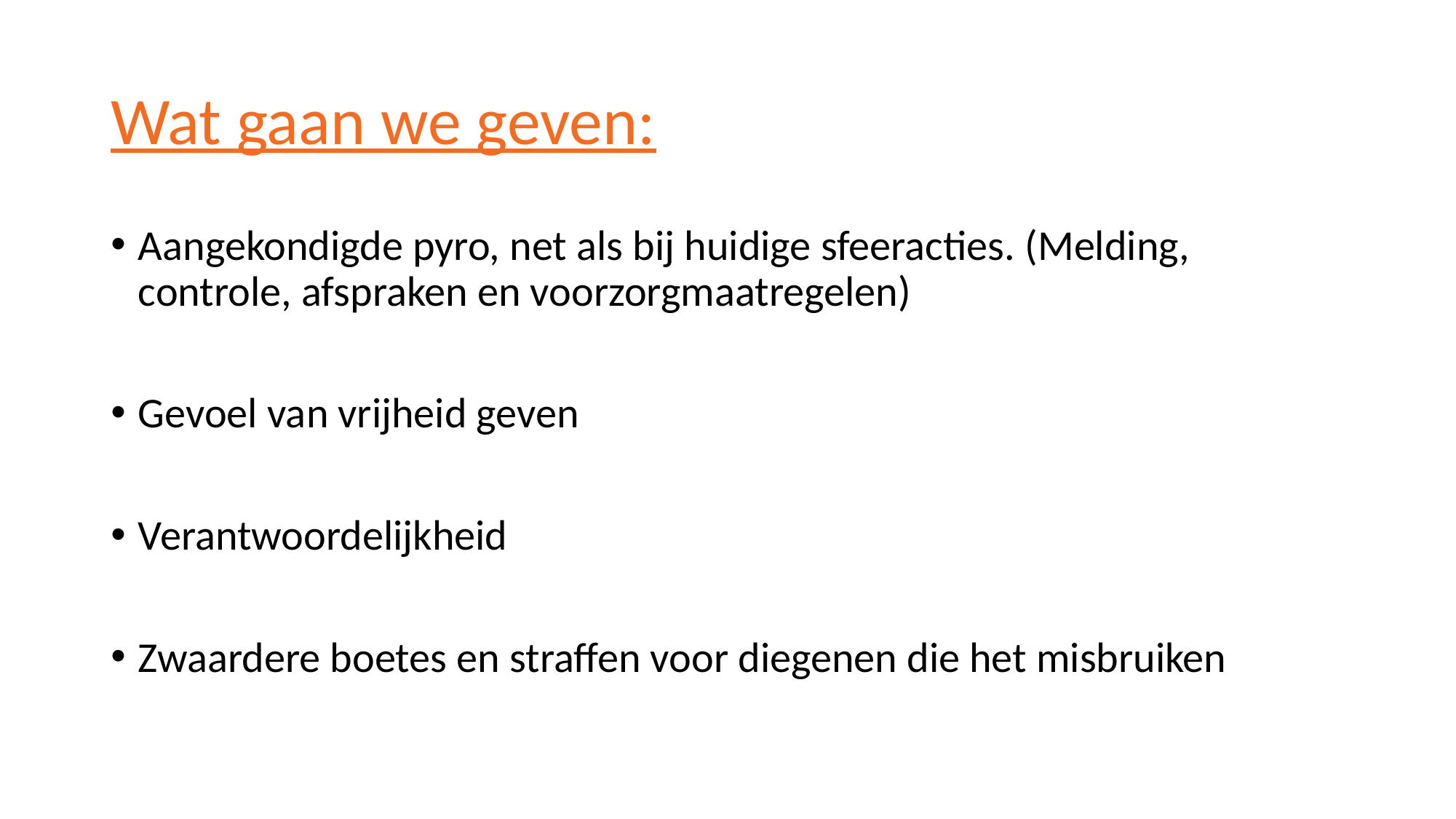

# Wat gaan we geven:
Aangekondigde pyro, net als bij huidige sfeeracties. (Melding, controle, afspraken en voorzorgmaatregelen)

Gevoel van vrijheid geven

Verantwoordelijkheid

Zwaardere boetes en straffen voor diegenen die het misbruiken